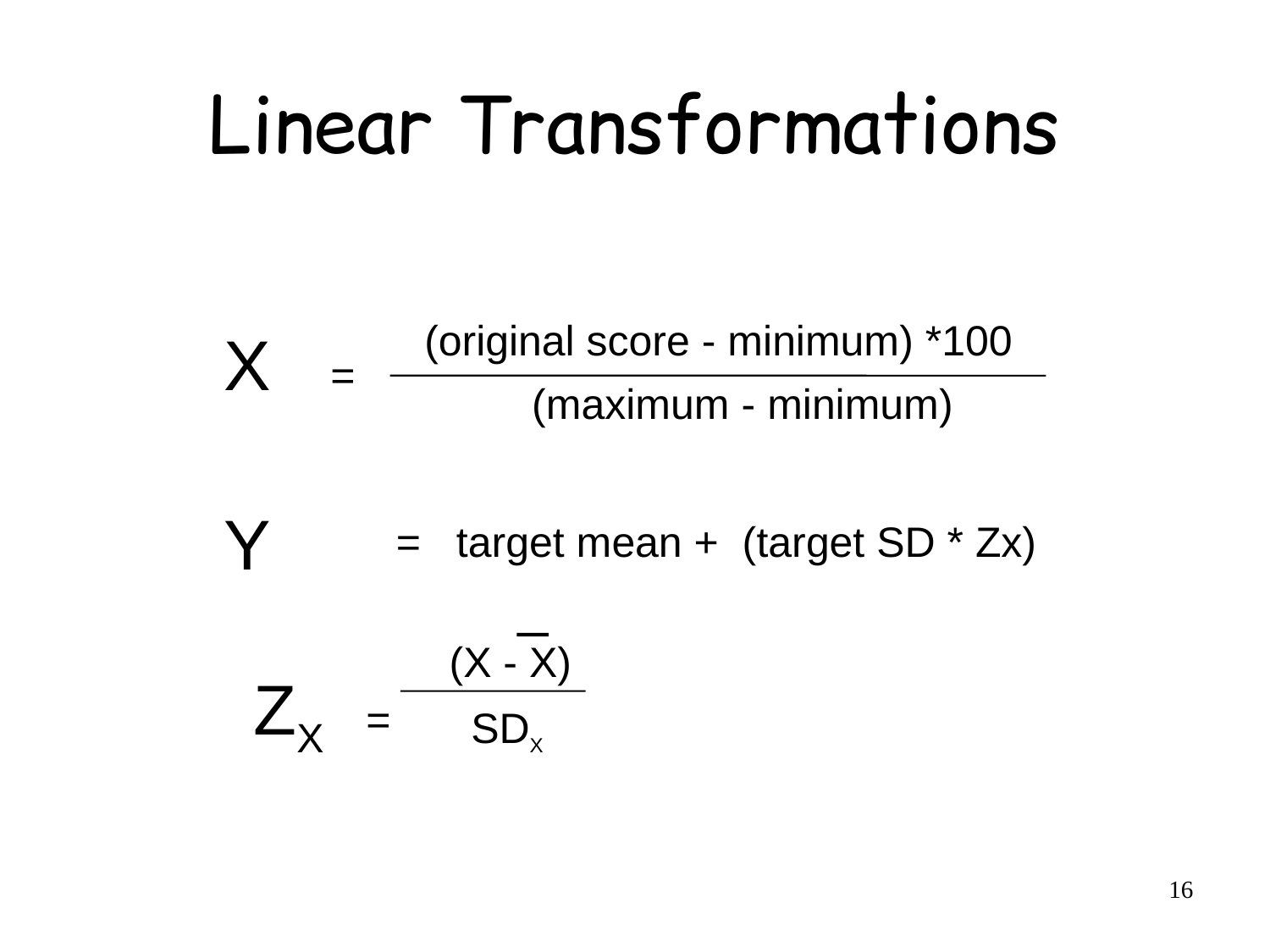

Linear Transformations
(original score - minimum) *100
     X   =

(maximum - minimum)

Y
=   target mean +  (target SD * Zx)

(X - X)

SDX
     ZX    =
16